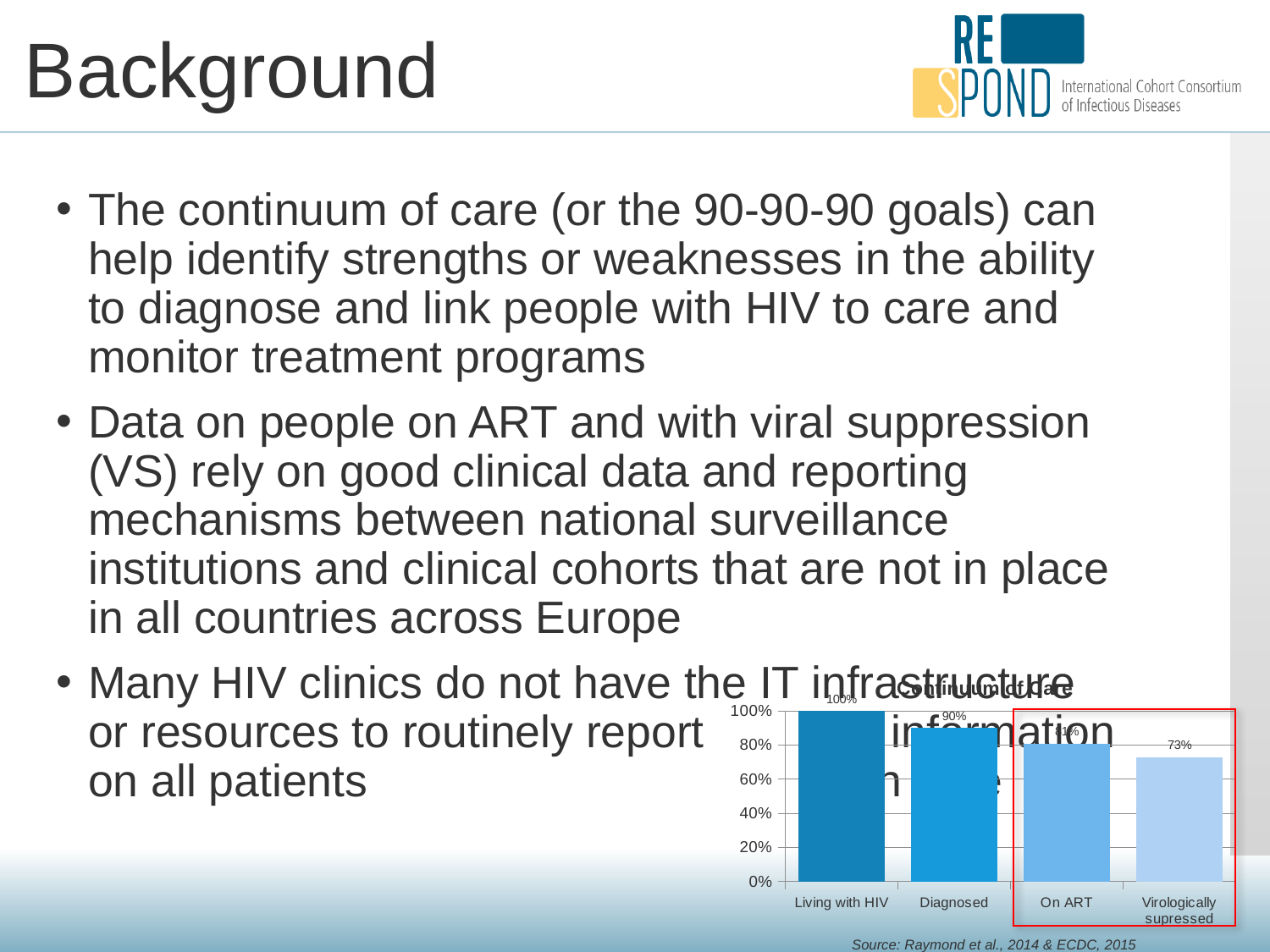

# Background
The continuum of care (or the 90-90-90 goals) can help identify strengths or weaknesses in the ability to diagnose and link people with HIV to care and monitor treatment programs
Data on people on ART and with viral suppression (VS) rely on good clinical data and reporting mechanisms between national surveillance institutions and clinical cohorts that are not in place in all countries across Europe
Many HIV clinics do not have the IT infrastructure or resources to routinely report               information on all patients                                        in care

### Chart: Continuum of Care

| Category | Series 1 |
|---|---|
| Living with HIV | 1.0 |
| Diagnosed | 0.9 |
| On ART | 0.81 |
| Virologically supressed | 0.73 |
Source: Raymond et al., 2014 & ECDC, 2015